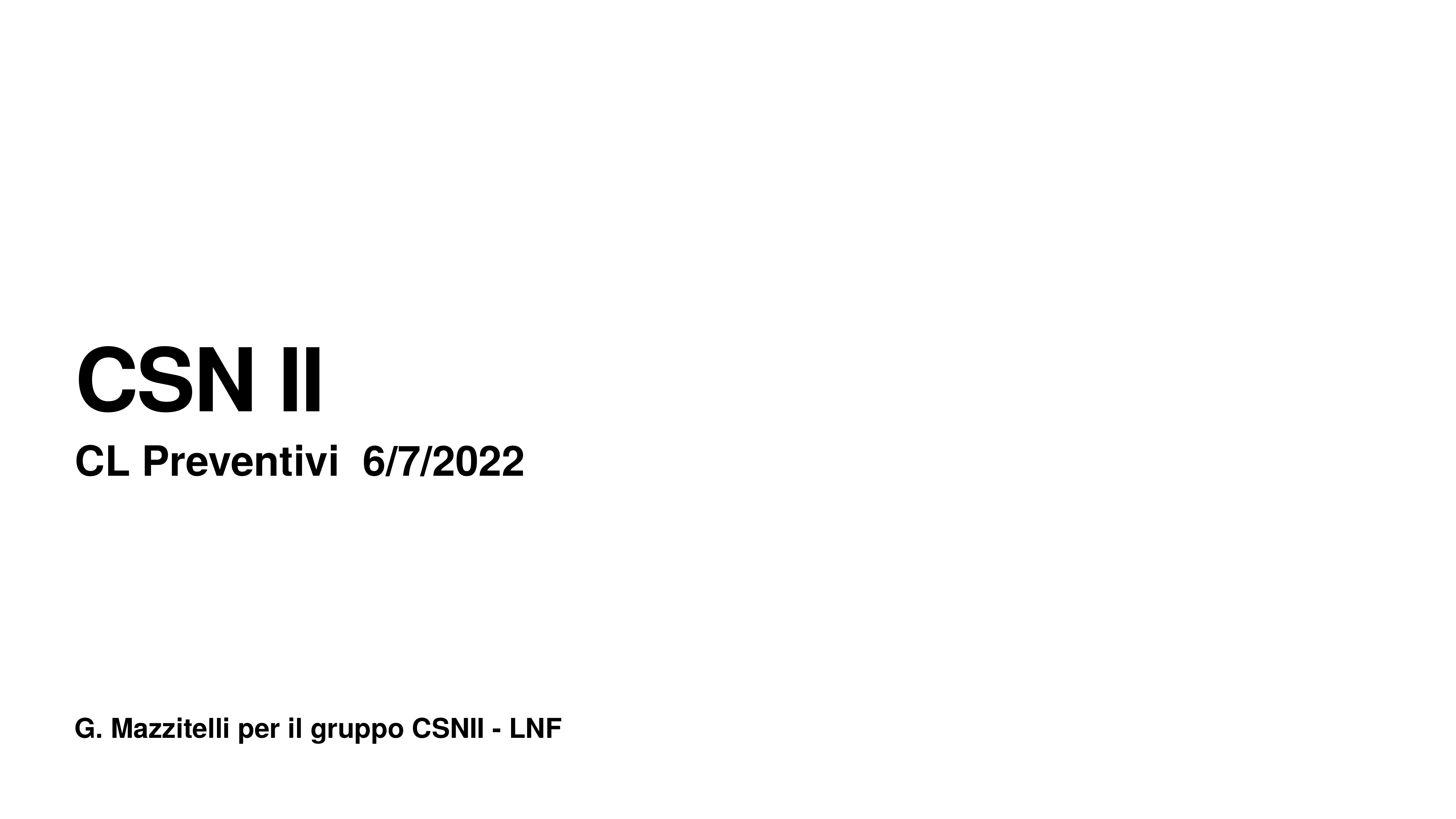

# CSN II
CL Preventivi  6/7/2022
G. Mazzitelli per il gruppo CSNII - LNF